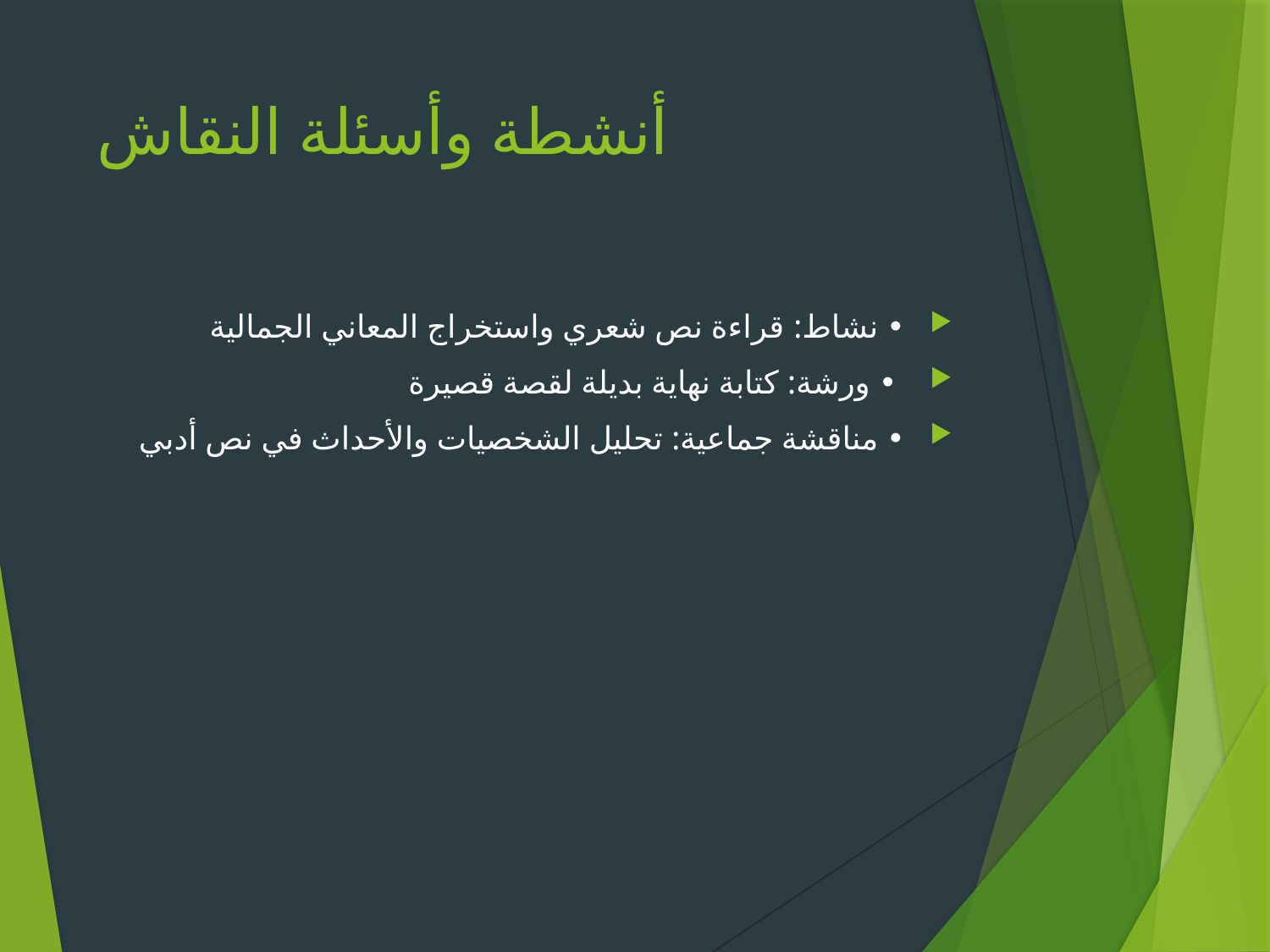

# أنشطة وأسئلة النقاش
• نشاط: قراءة نص شعري واستخراج المعاني الجمالية
 • ورشة: كتابة نهاية بديلة لقصة قصيرة
• مناقشة جماعية: تحليل الشخصيات والأحداث في نص أدبي